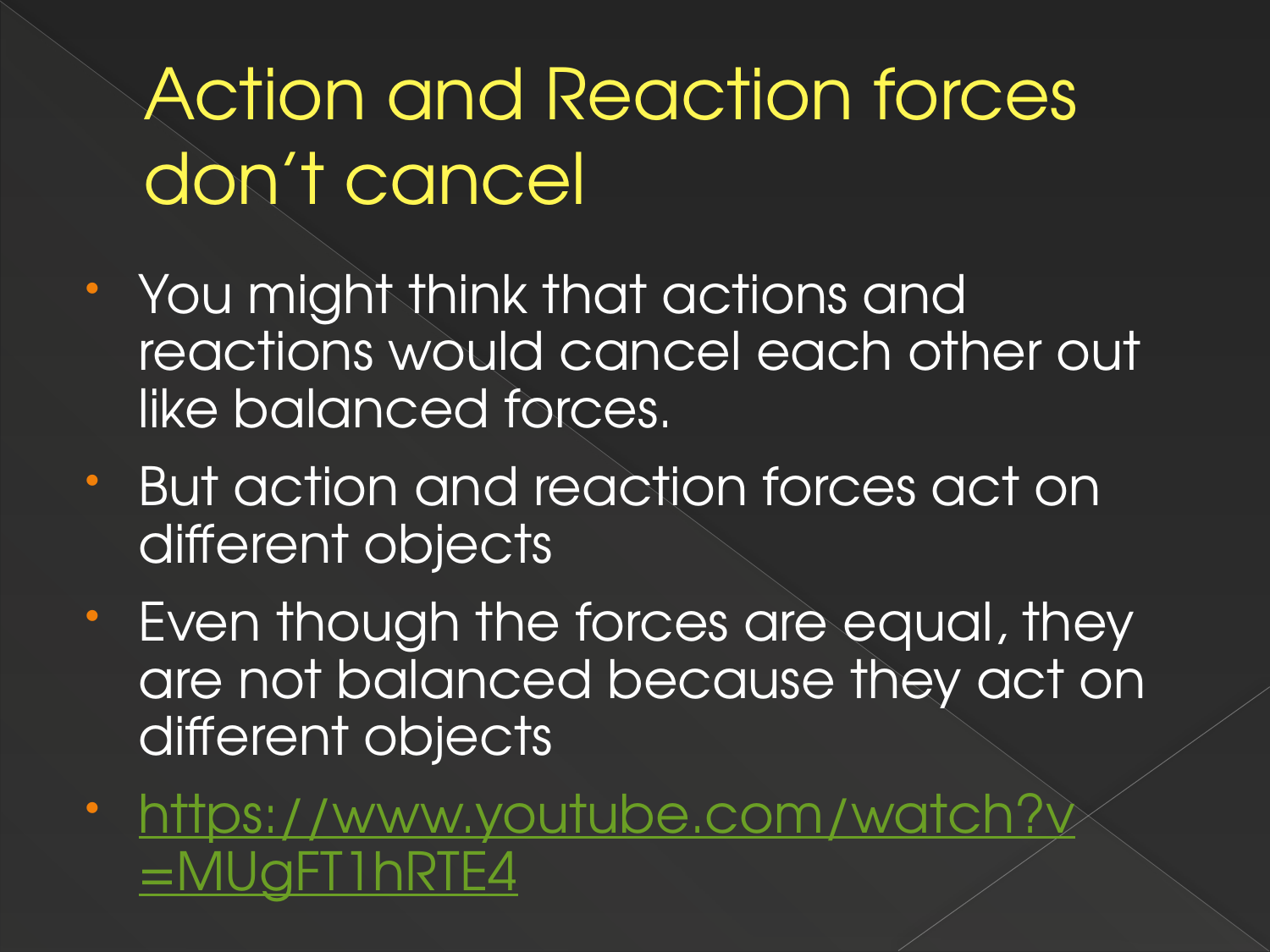

# Action and Reaction forces don’t cancel
You might think that actions and reactions would cancel each other out like balanced forces.
But action and reaction forces act on different objects
Even though the forces are equal, they are not balanced because they act on different objects
https://www.youtube.com/watch?v=MUgFT1hRTE4